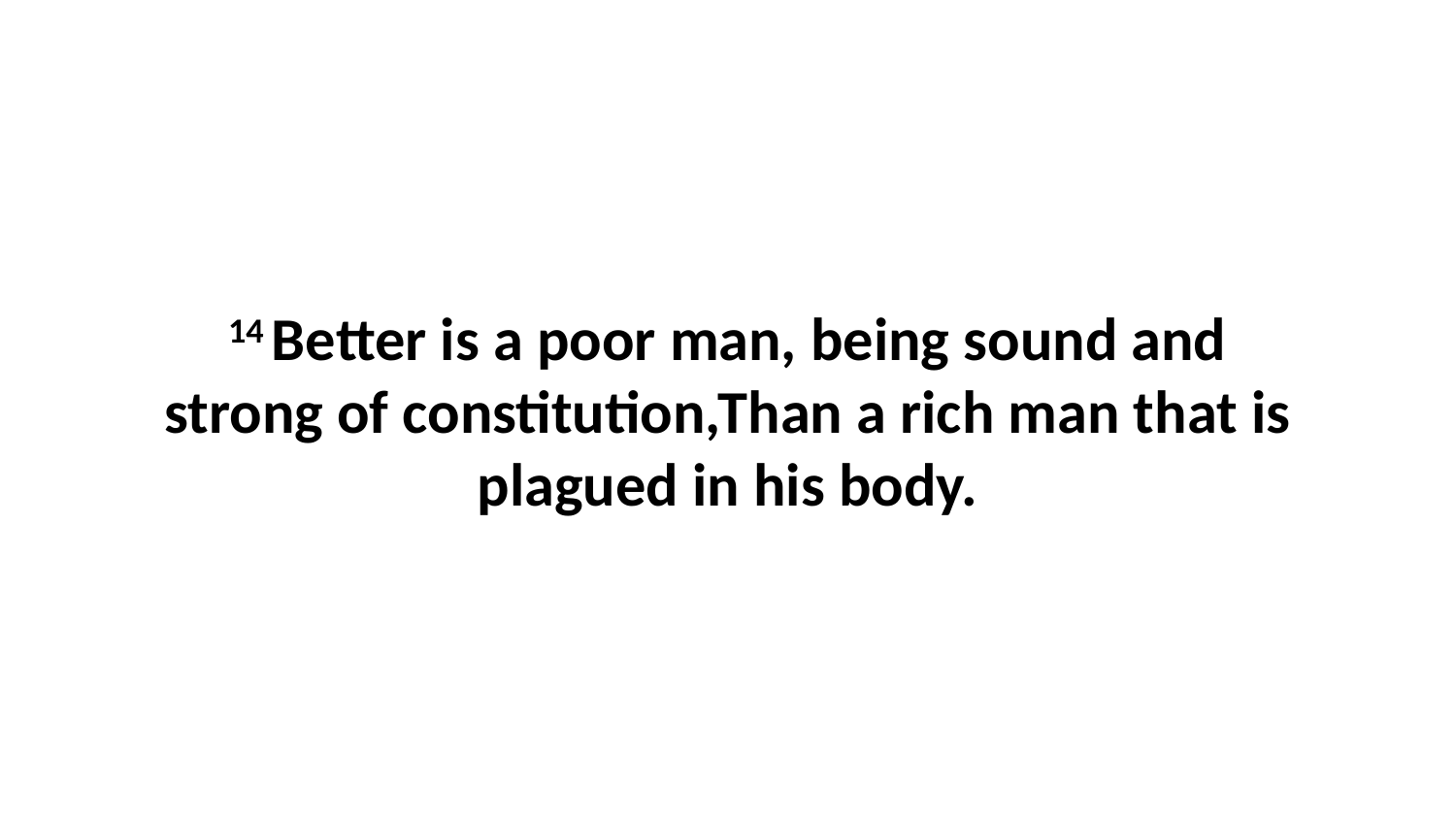

14 Better is a poor man, being sound and strong of constitution,Than a rich man that is plagued in his body.